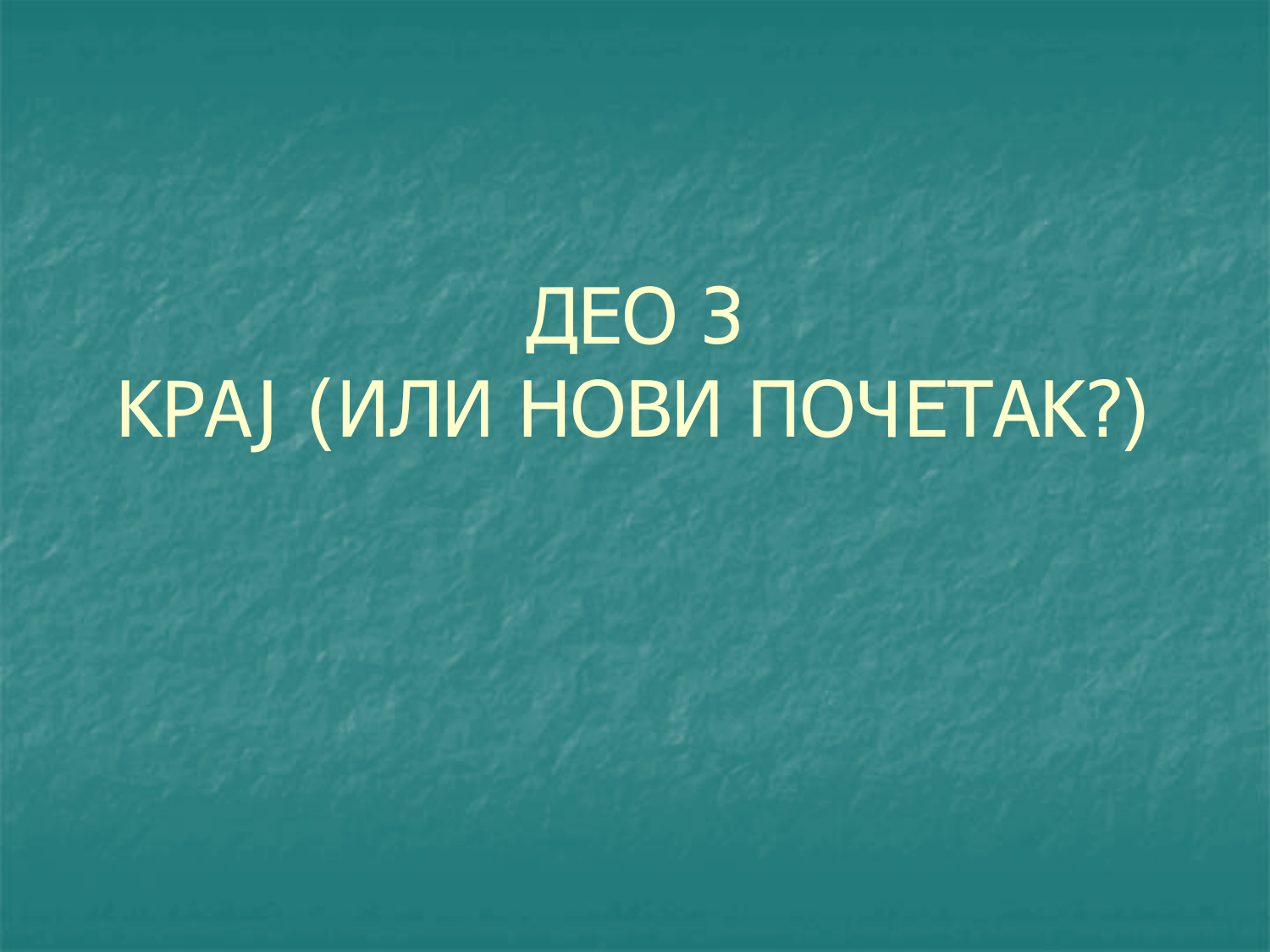

# ДЕО 3 КРАЈ (ИЛИ НОВИ ПОЧЕТАК?)